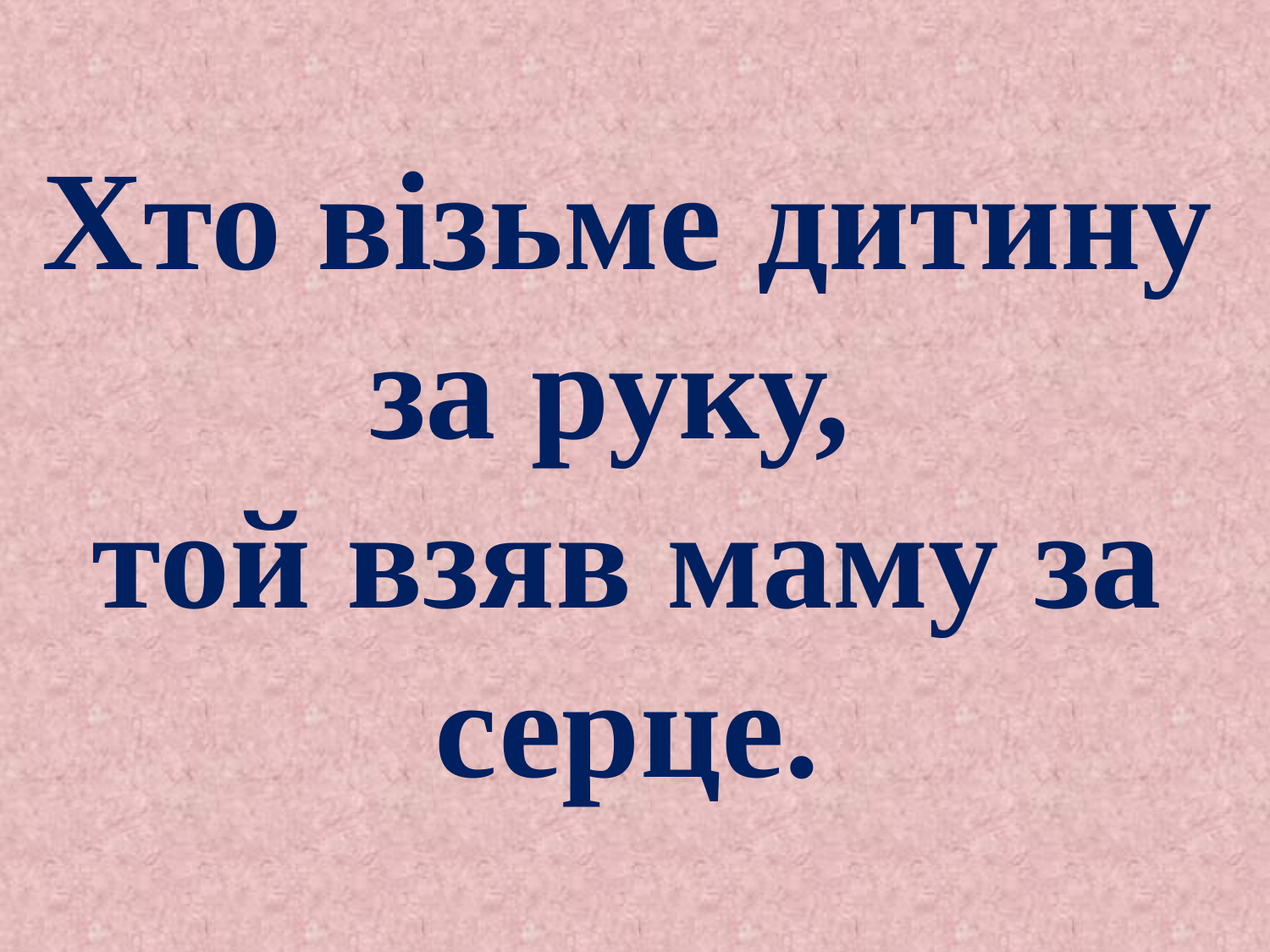

# Хто візьме дитину за руку, той взяв маму за серце.